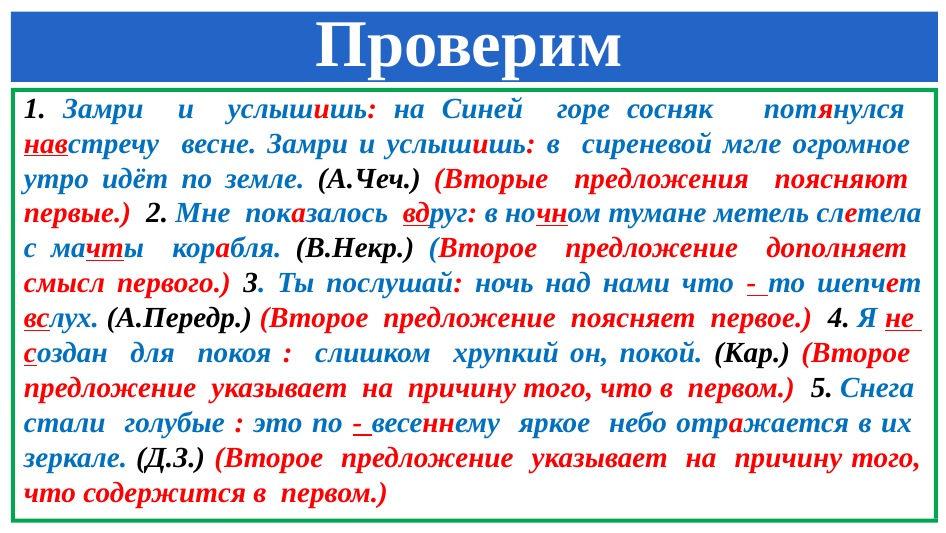

# Проверим
1. Замри  и  услышишь: на Синей  горе сосняк   потянулся  навстречу  весне. Замри и услышишь: в  сиреневой мгле огромное  утро идёт по земле. (А.Чеч.) (Вторые  предложения  поясняют  первые.)  2. Мне  показалось  вдруг: в ночном тумане метель слетела с мачты  корабля. (В.Некр.) (Второе  предложение  дополняет  смысл первого.) 3. Ты послушай: ночь над нами что - то шепчет вслух. (А.Передр.) (Второе  предложение  поясняет  первое.)  4. Я не  создан  для  покоя :  слишком  хрупкий он, покой. (Кар.) (Второе  предложение  указывает  на  причину того, что в  первом.)  5. Снега  стали  голубые : это по - весеннему  яркое  небо отражается в их  зеркале. (Д.З.) (Второе  предложение  указывает  на  причину того, что содержится в  первом.)